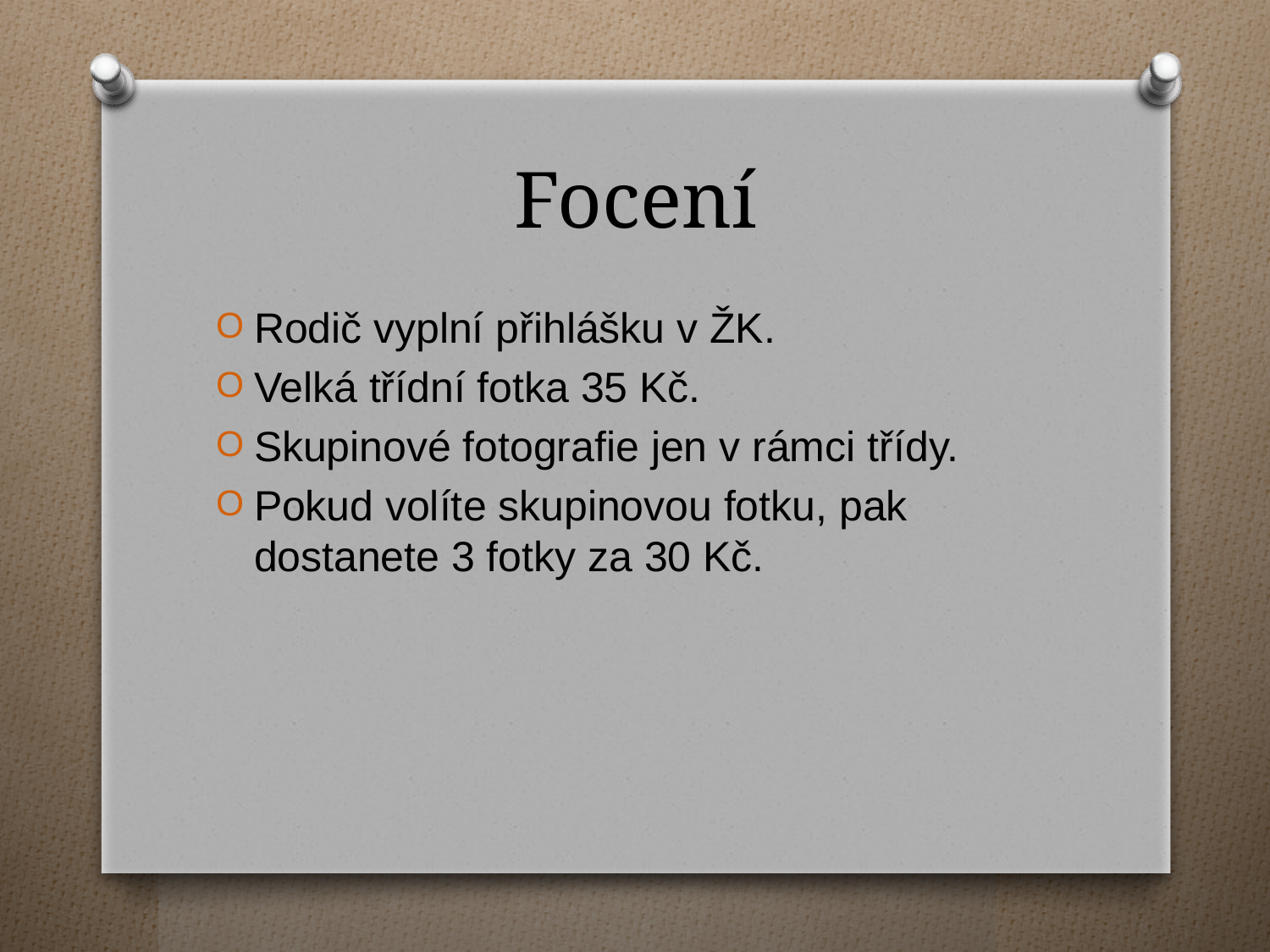

# Focení
Rodič vyplní přihlášku v ŽK.
Velká třídní fotka 35 Kč.
Skupinové fotografie jen v rámci třídy.
Pokud volíte skupinovou fotku, pak dostanete 3 fotky za 30 Kč.